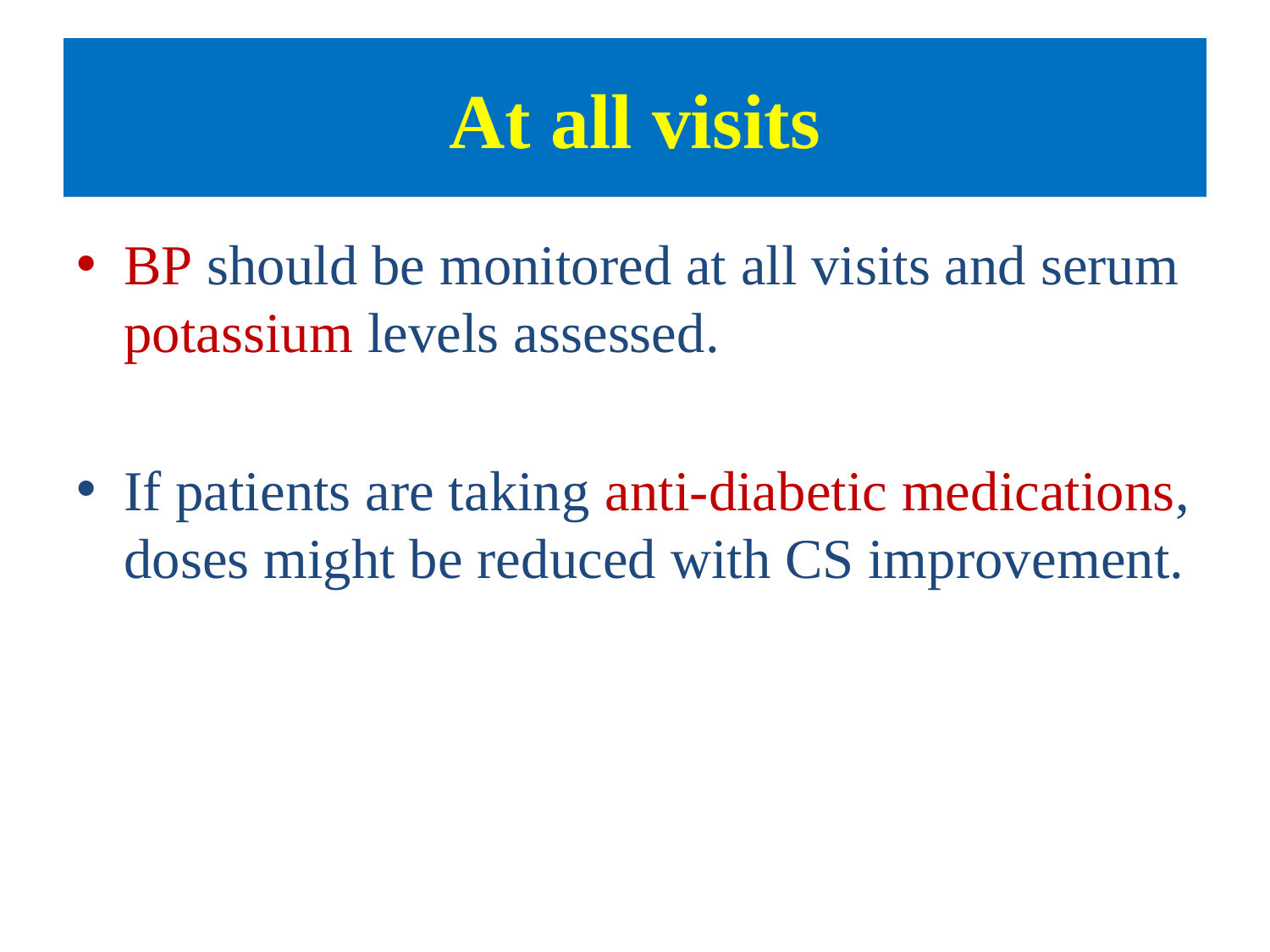

# At all visits
BP should be monitored at all visits and serum potassium levels assessed.

If patients are taking anti-diabetic medications, doses might be reduced with CS improvement.